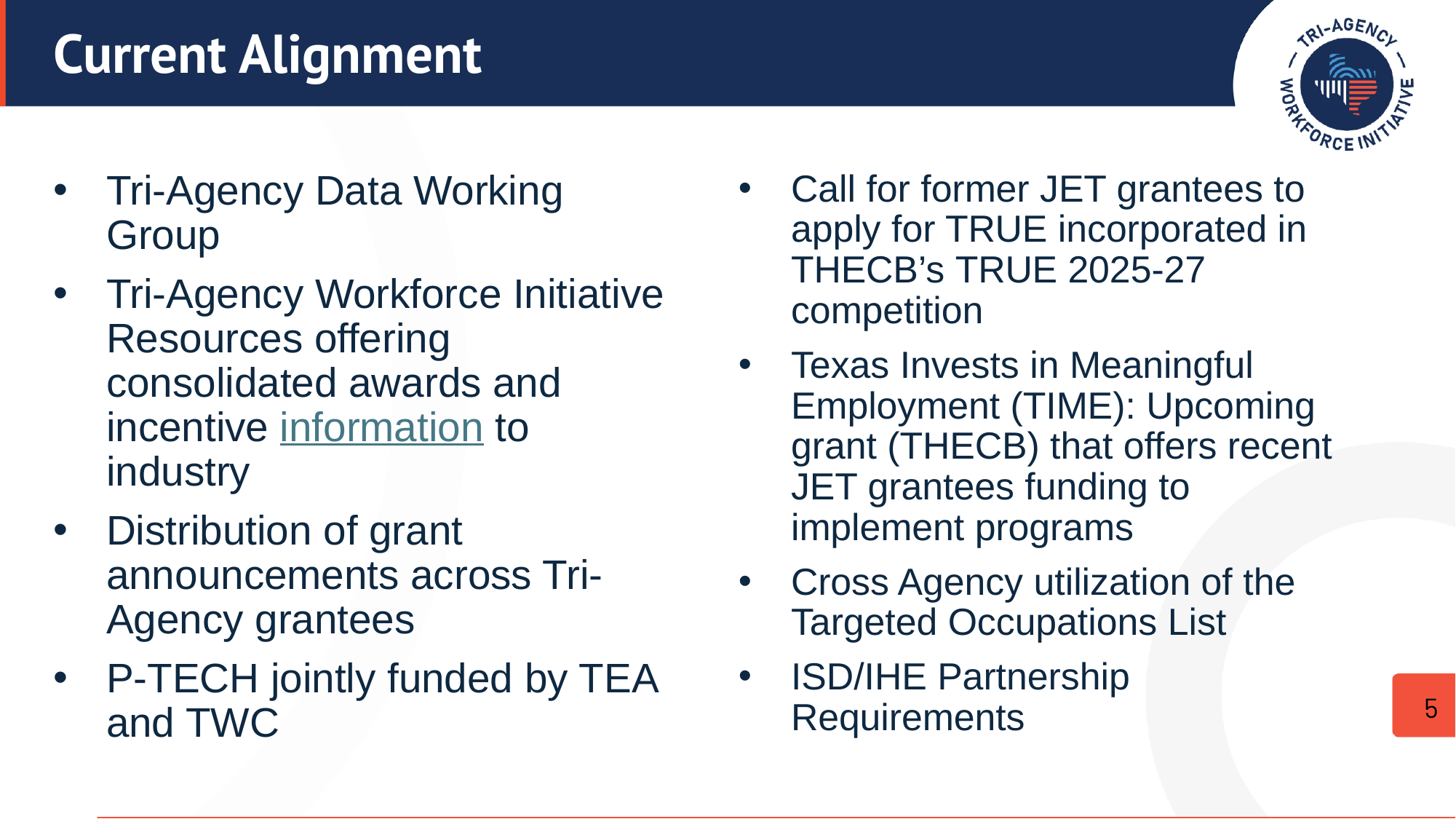

# Current Alignment
Tri-Agency Data Working Group
Tri-Agency Workforce Initiative Resources offering consolidated awards and incentive information to industry
Distribution of grant announcements across Tri-Agency grantees
P-TECH jointly funded by TEA and TWC

Call for former JET grantees to apply for TRUE incorporated in THECB’s TRUE 2025-27 competition
Texas Invests in Meaningful Employment (TIME): Upcoming grant (THECB) that offers recent JET grantees funding to implement programs
Cross Agency utilization of the Targeted Occupations List
ISD/IHE Partnership Requirements
5